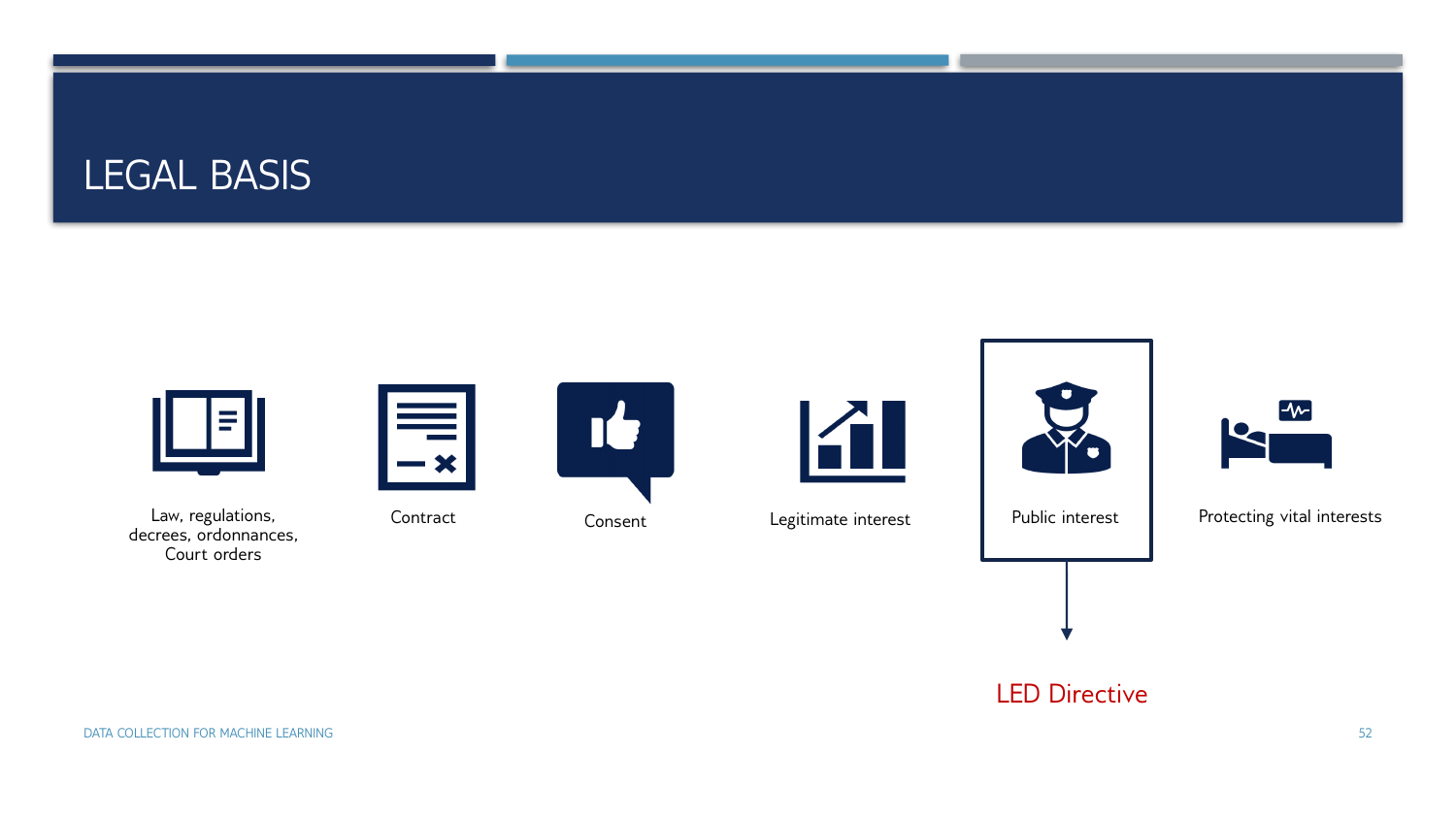

# LEGAL BASIS
Law, regulations, decrees, ordonnances, Court orders
Contract
Consent
Legitimate interest
Public interest
Protecting vital interests

LED Directive
Data Collection for Machine Learning
52